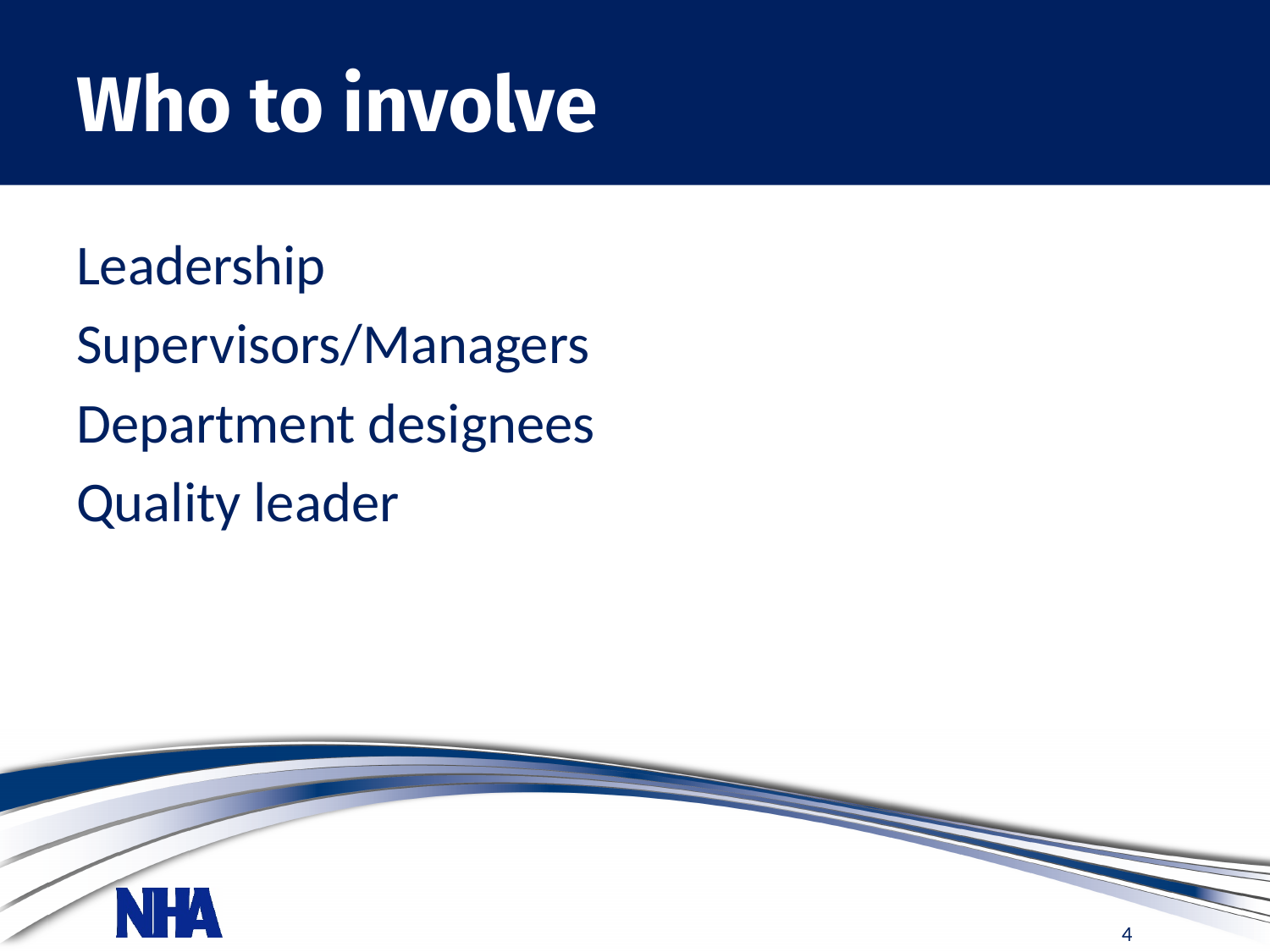

# Who to involve
Leadership
Supervisors/Managers
Department designees
Quality leader